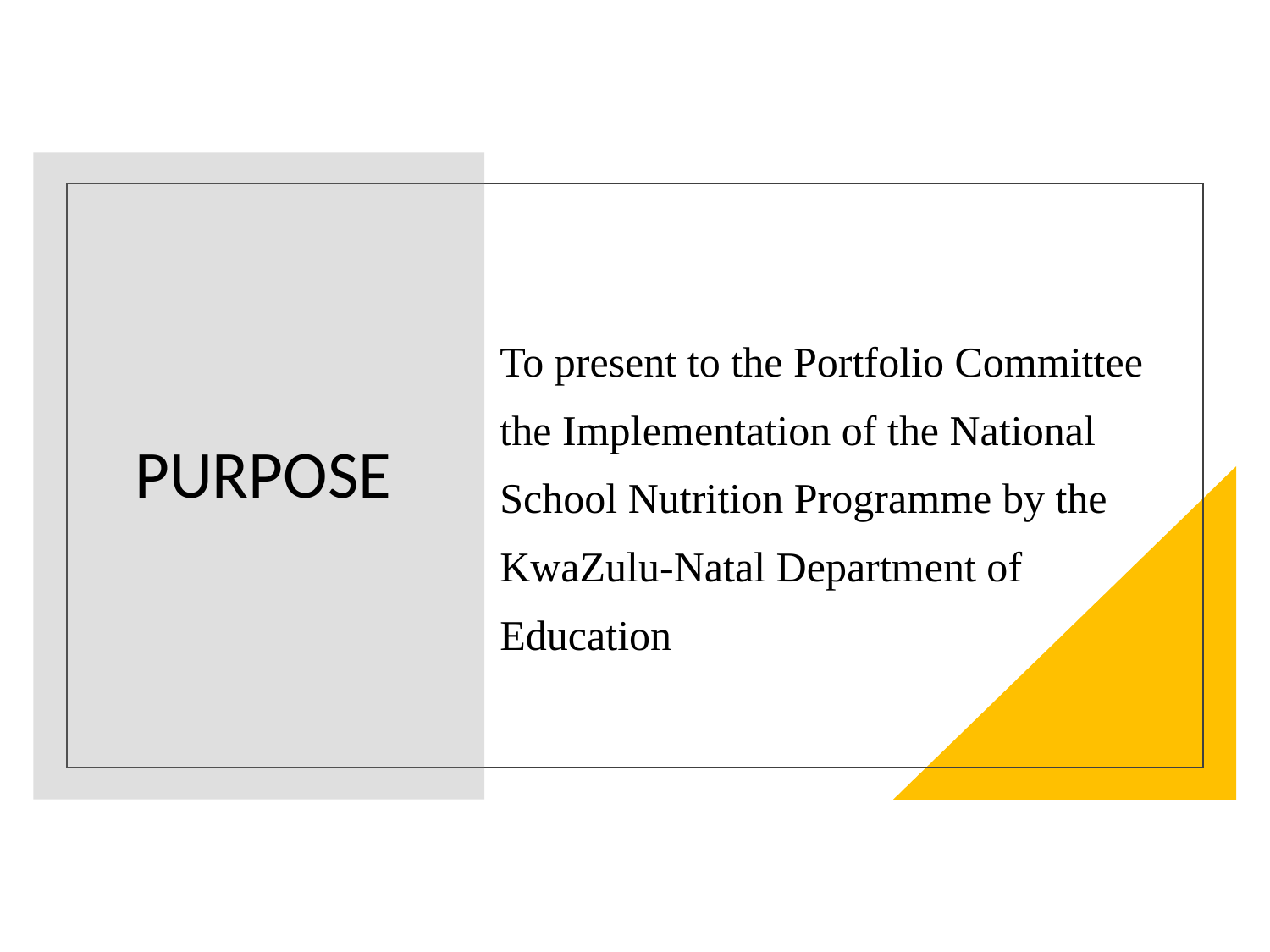

# PURPOSE

To present to the Portfolio Committee
the Implementation of the National
School Nutrition Programme by the
KwaZulu-Natal Department of
Education